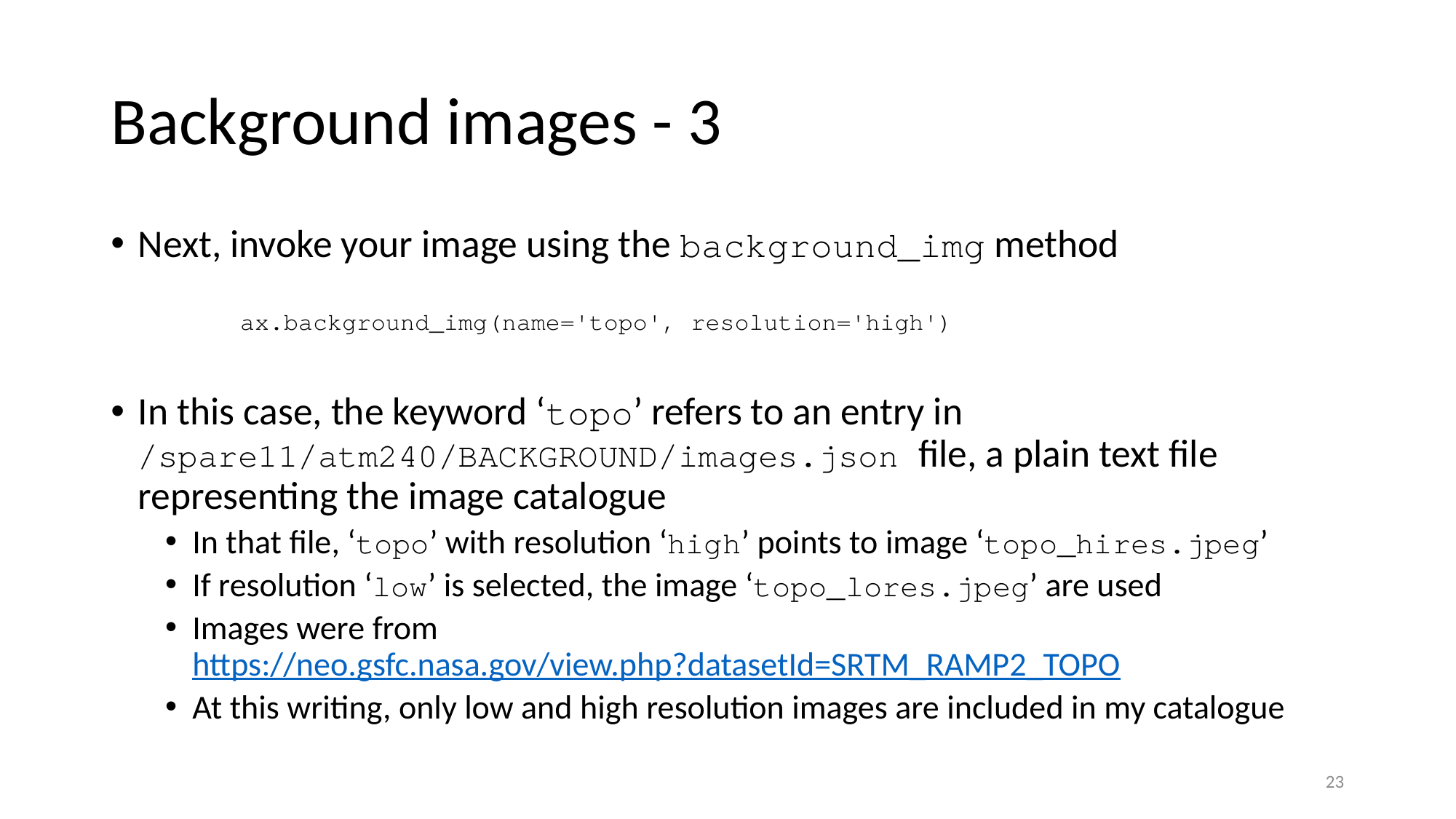

# Background images - 3
Next, invoke your image using the background_img method

In this case, the keyword ‘topo’ refers to an entry in /spare11/atm240/BACKGROUND/images.json file, a plain text file representing the image catalogue
In that file, ‘topo’ with resolution ‘high’ points to image ‘topo_hires.jpeg’
If resolution ‘low’ is selected, the image ‘topo_lores.jpeg’ are used
Images were from https://neo.gsfc.nasa.gov/view.php?datasetId=SRTM_RAMP2_TOPO
At this writing, only low and high resolution images are included in my catalogue
ax.background_img(name='topo', resolution='high')
23